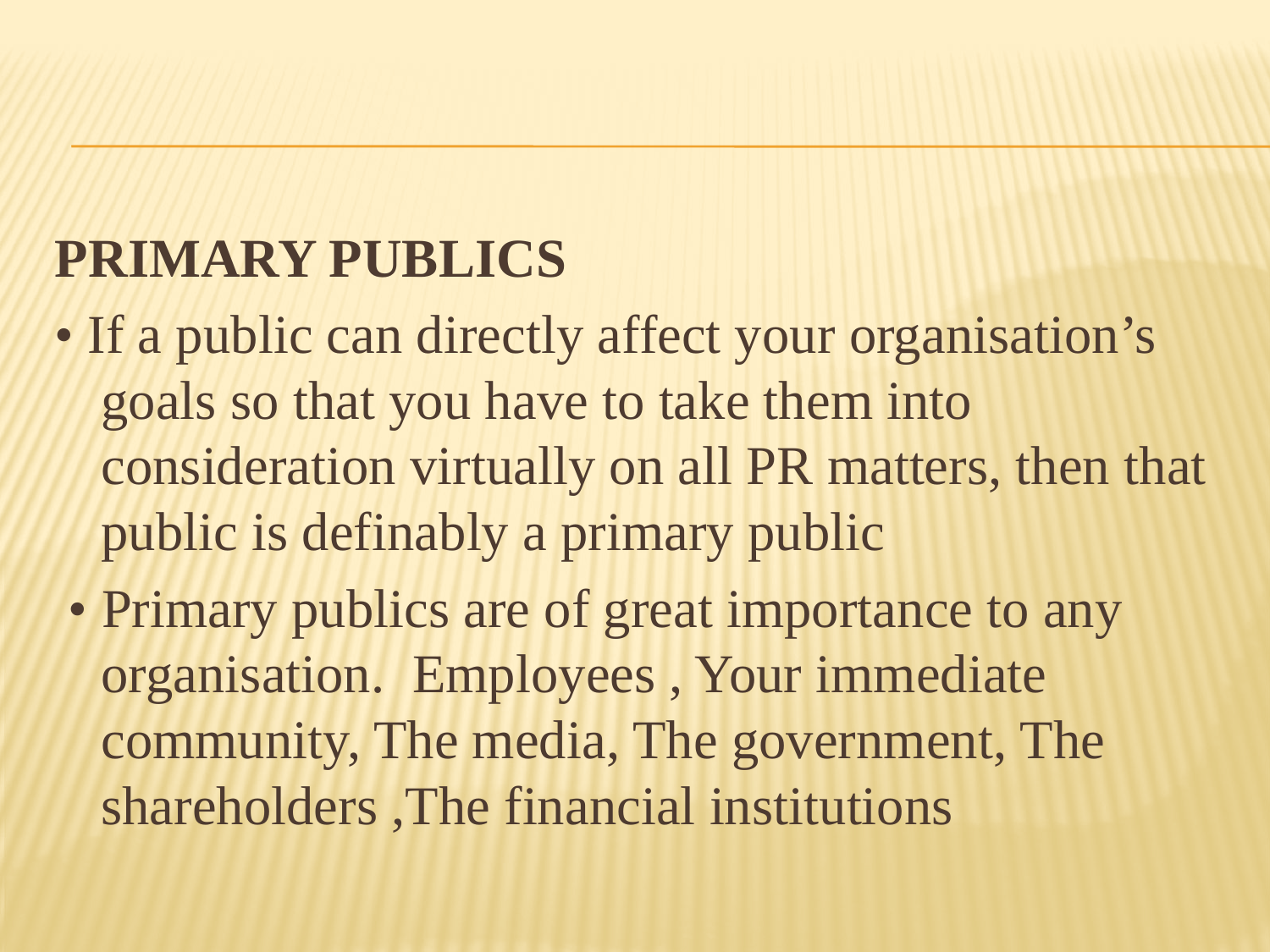

#
PRIMARY PUBLICS
• If a public can directly affect your organisation’s goals so that you have to take them into consideration virtually on all PR matters, then that public is definably a primary public
 • Primary publics are of great importance to any organisation.  Employees , Your immediate community, The media, The government, The shareholders ,The financial institutions